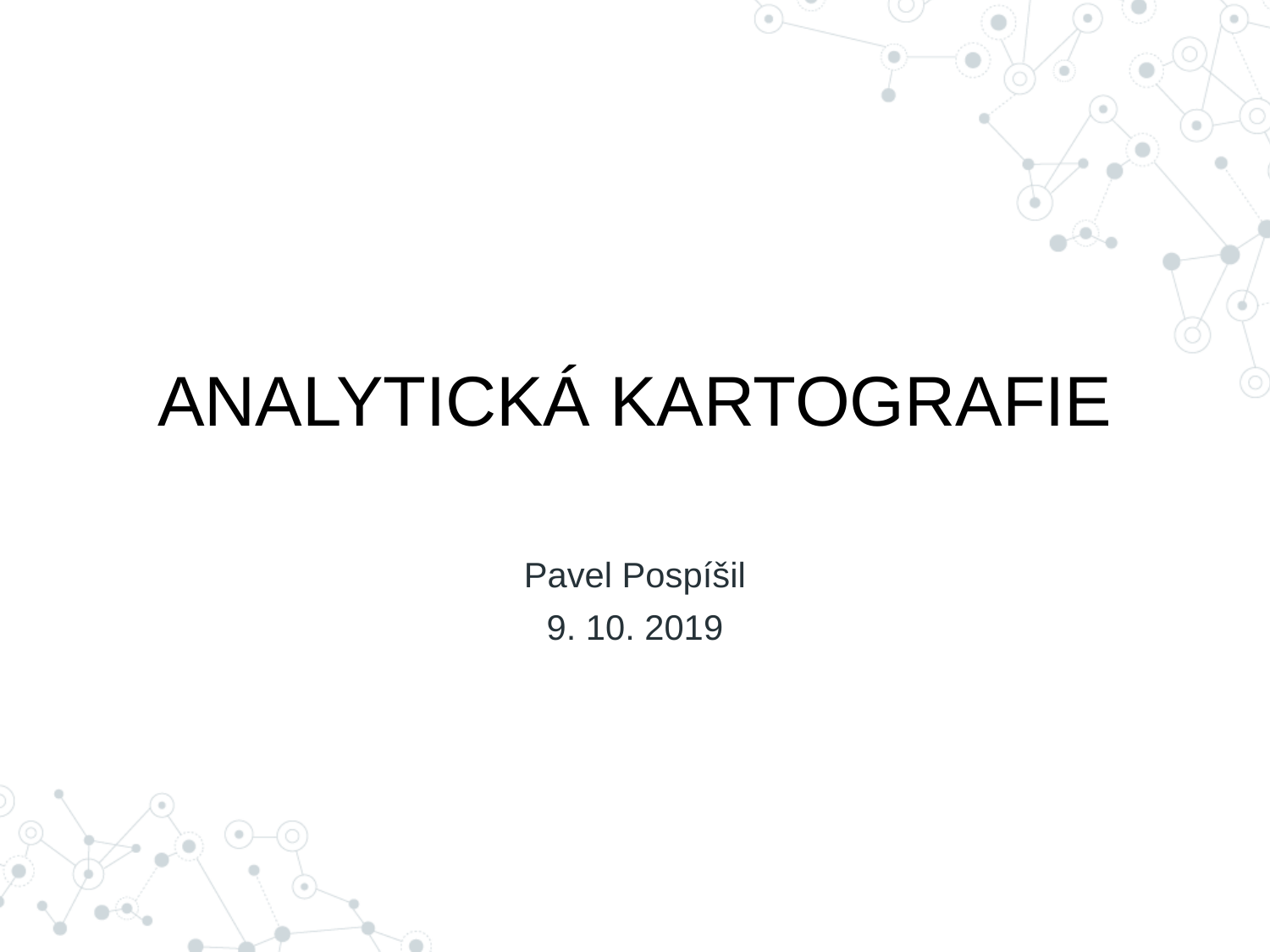

# ANALYTICKÁ KARTOGRAFIE
Pavel Pospíšil
9. 10. 2019